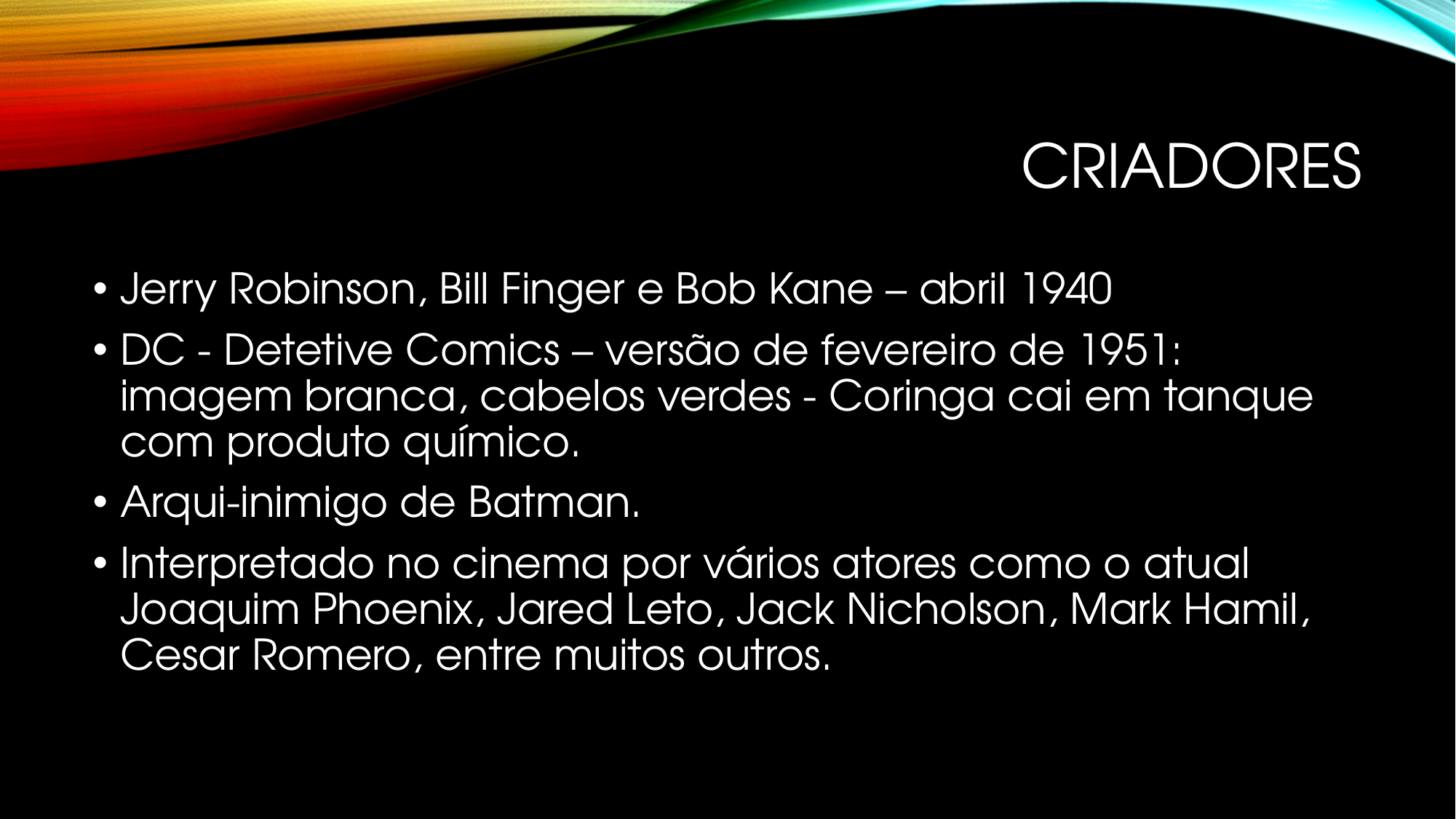

# Criadores
Jerry Robinson, Bill Finger e Bob Kane – abril 1940
DC - Detetive Comics – versão de fevereiro de 1951: imagem branca, cabelos verdes - Coringa cai em tanque com produto químico.
Arqui-inimigo de Batman.
Interpretado no cinema por vários atores como o atual Joaquim Phoenix, Jared Leto, Jack Nicholson, Mark Hamil, Cesar Romero, entre muitos outros.